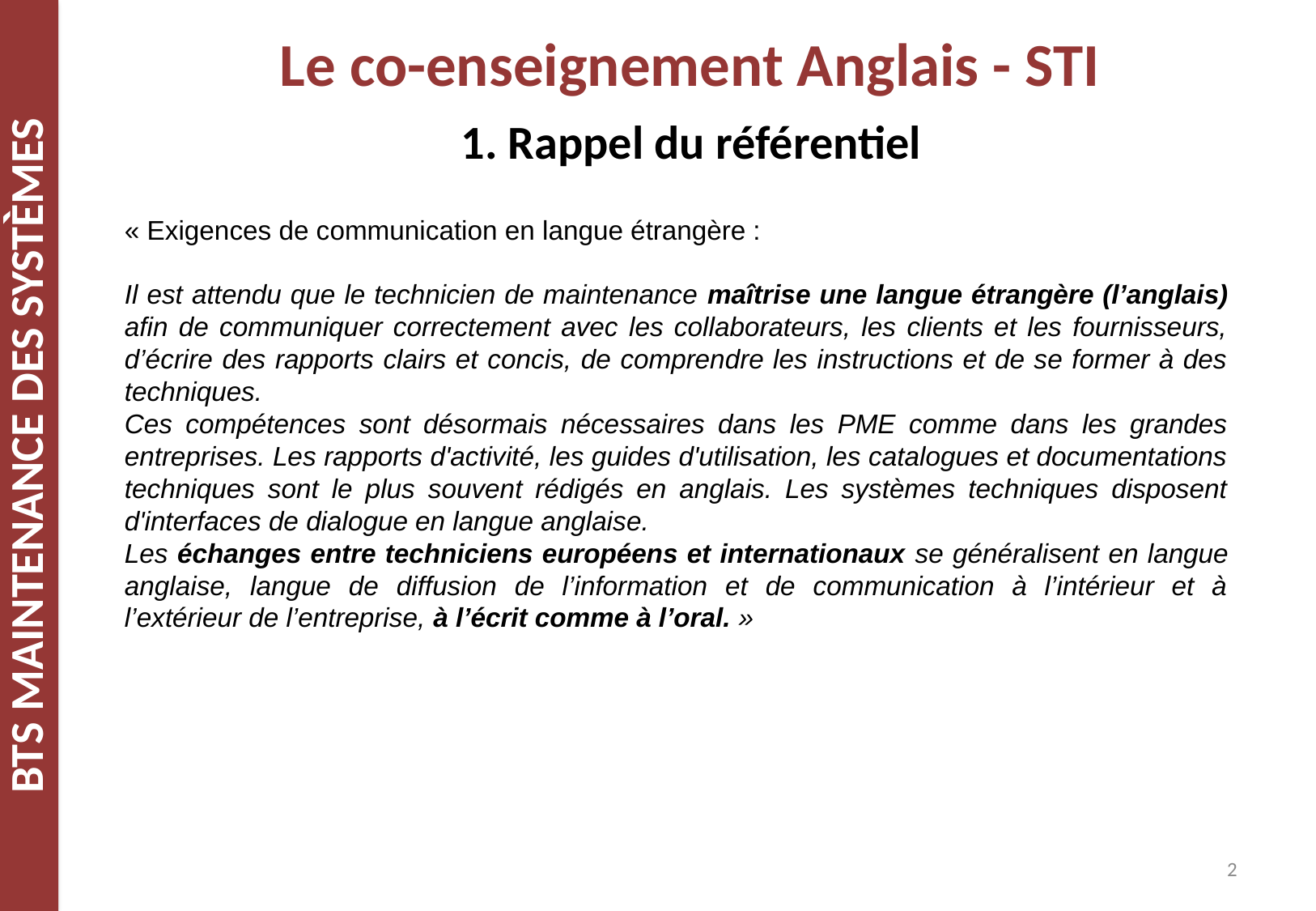

# Le co-enseignement Anglais - STI
1. Rappel du référentiel
« Exigences de communication en langue étrangère :

Il est attendu que le technicien de maintenance maîtrise une langue étrangère (l’anglais) afin de communiquer correctement avec les collaborateurs, les clients et les fournisseurs, d’écrire des rapports clairs et concis, de comprendre les instructions et de se former à des techniques.
Ces compétences sont désormais nécessaires dans les PME comme dans les grandes entreprises. Les rapports d'activité, les guides d'utilisation, les catalogues et documentations techniques sont le plus souvent rédigés en anglais. Les systèmes techniques disposent d'interfaces de dialogue en langue anglaise.
Les échanges entre techniciens européens et internationaux se généralisent en langue anglaise, langue de diffusion de l’information et de communication à l’intérieur et à l’extérieur de l’entreprise, à l’écrit comme à l’oral. »
2